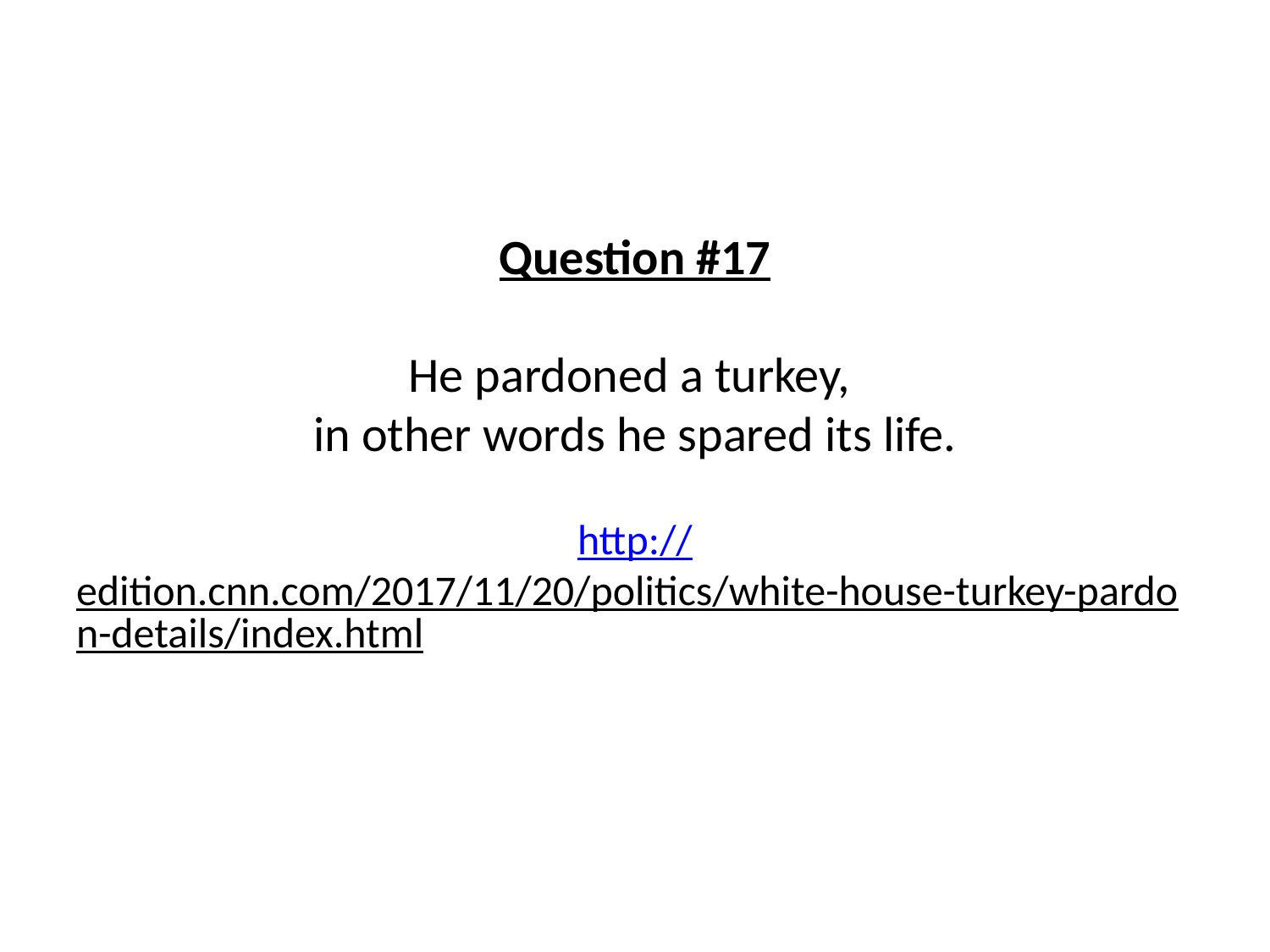

# Question #17 He pardoned a turkey, in other words he spared its life. http://edition.cnn.com/2017/11/20/politics/white-house-turkey-pardon-details/index.html